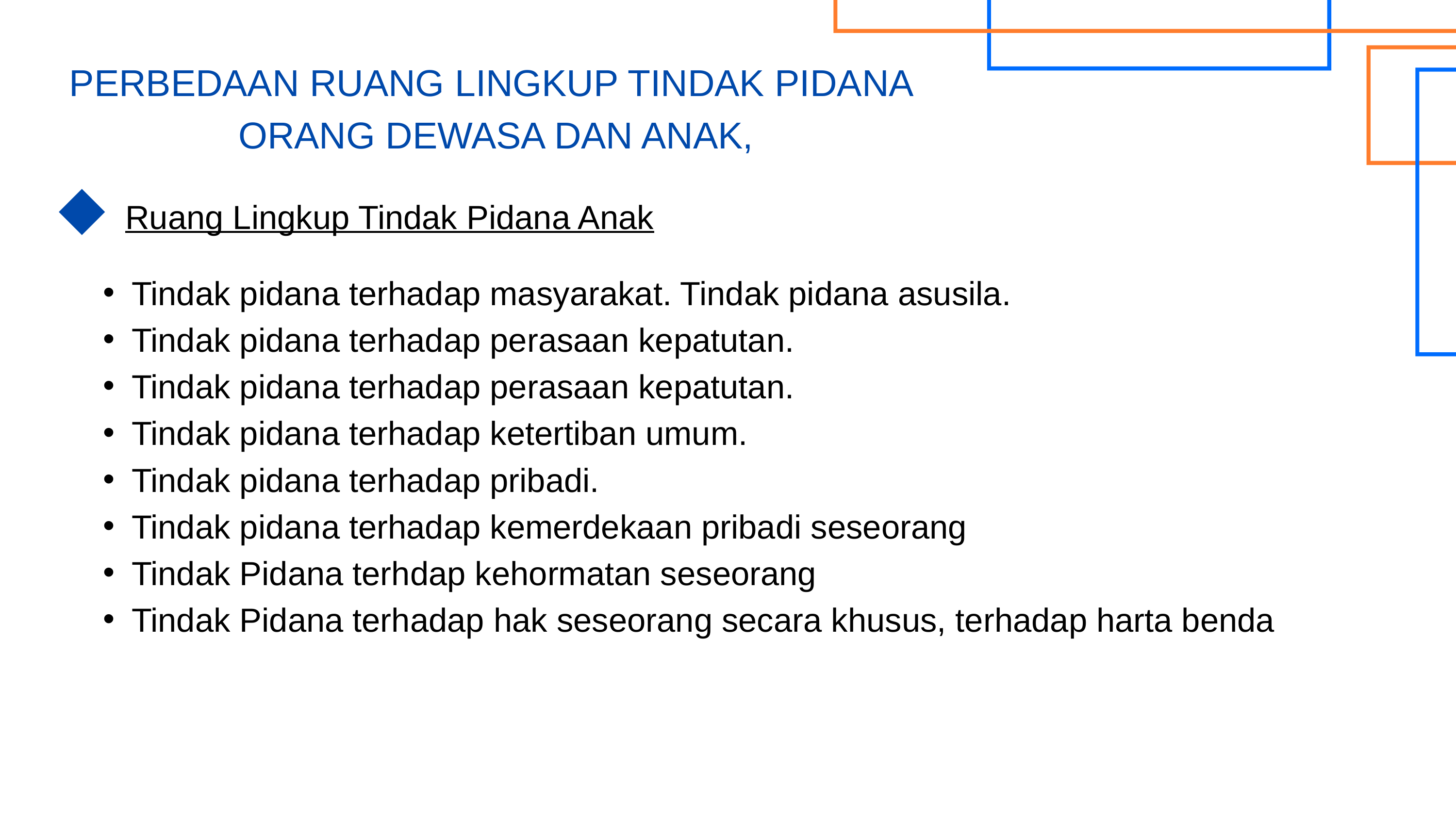

PERBEDAAN RUANG LINGKUP TINDAK PIDANA
ORANG DEWASA DAN ANAK,

Ruang Lingkup Tindak Pidana Anak
Tindak pidana terhadap masyarakat. Tindak pidana asusila.
Tindak pidana terhadap perasaan kepatutan.
Tindak pidana terhadap perasaan kepatutan.
Tindak pidana terhadap ketertiban umum.
Tindak pidana terhadap pribadi.
Tindak pidana terhadap kemerdekaan pribadi seseorang
Tindak Pidana terhdap kehormatan seseorang
Tindak Pidana terhadap hak seseorang secara khusus, terhadap harta benda